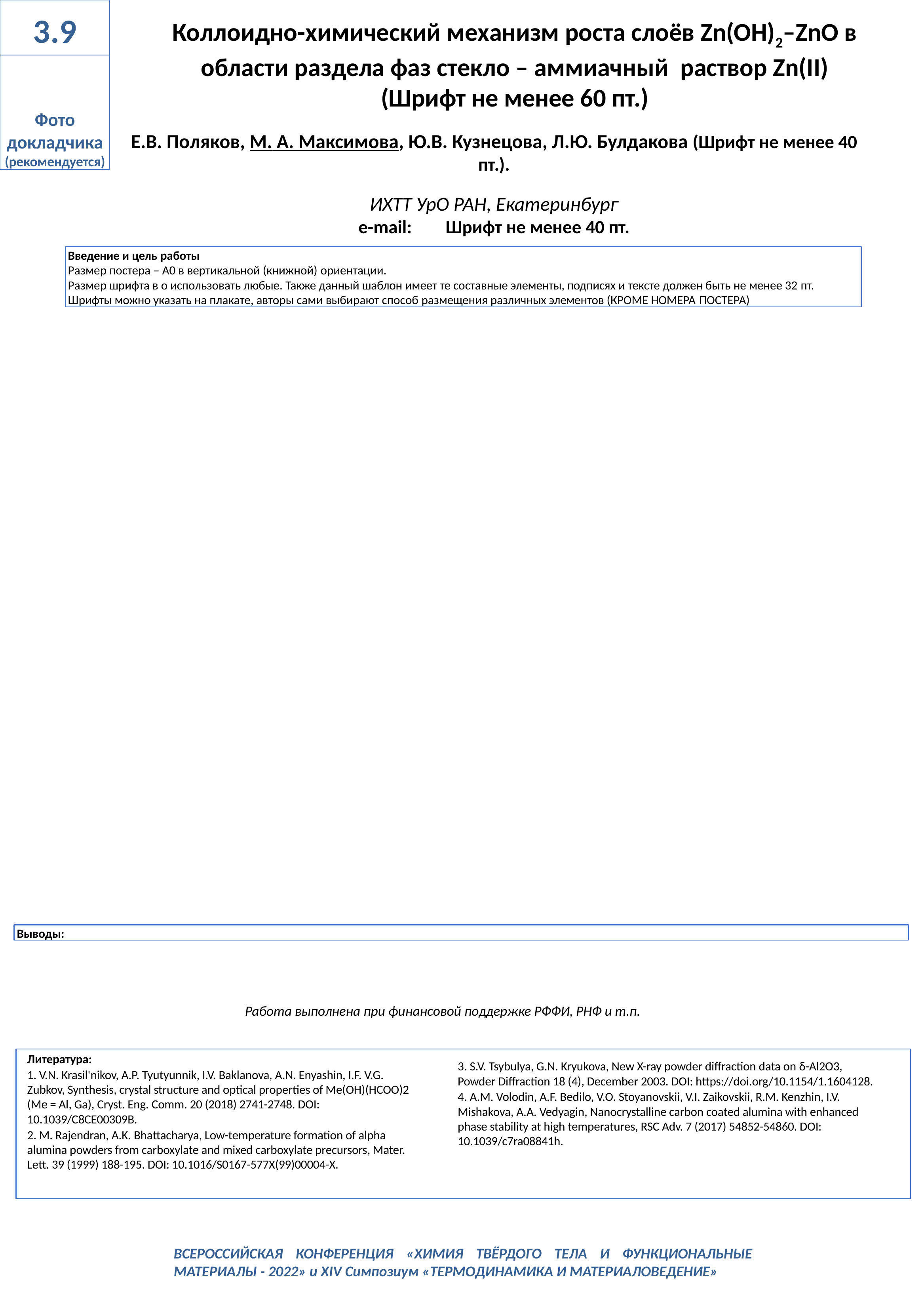

# 3.9
Коллоидно-химический механизм роста слоёв Zn(OH)2–ZnO в области раздела фаз стекло – аммиачный  раствор Zn(II) (Шрифт не менее 60 пт.)
Е.В. Поляков, М. А. Максимова, Ю.В. Кузнецова, Л.Ю. Булдакова (Шрифт не менее 40 пт.).
ИХТТ УрО РАН, Екатеринбург
e-mail: 	Шрифт не менее 40 пт.

Фото
докладчика
(рекомендуется)
Введение и цель работы
Размер постера – А0 в вертикальной (книжной) ориентации.
Размер шрифта в о использовать любые. Также данный шаблон имеет те составные элементы, подписях и тексте должен быть не менее 32 пт.
Шрифты можно указать на плакате, авторы сами выбирают способ размещения различных элементов (КРОМЕ НОМЕРА ПОСТЕРА)
Выводы:
Работа выполнена при финансовой поддержке РФФИ, РНФ и т.п.

Литература:
1. V.N. Krasil'nikov, A.P. Tyutyunnik, I.V. Baklanova, A.N. Enyashin, I.F. V.G. Zubkov, Synthesis, crystal structure and optical properties of Me(OH)(HCOO)2 (Me = Al, Ga), Cryst. Eng. Comm. 20 (2018) 2741-2748. DOI: 10.1039/C8CE00309B.
2. M. Rajendran, A.K. Bhattacharya, Low-temperature formation of alpha alumina powders from carboxylate and mixed carboxylate precursors, Mater. Lett. 39 (1999) 188-195. DOI: 10.1016/S0167-577X(99)00004-X.

3. S.V. Tsybulya, G.N. Kryukova, New X-ray powder diffraction data on δ-Al2O3, Powder Diffraction 18 (4), December 2003. DOI: https://doi.org/10.1154/1.1604128.
4. A.M. Volodin, A.F. Bedilo, V.O. Stoyanovskii, V.I. Zaikovskii, R.M. Kenzhin, I.V. Mishakova, A.A. Vedyagin, Nanocrystalline carbon coated alumina with enhanced phase stability at high temperatures, RSC Adv. 7 (2017) 54852-54860. DOI: 10.1039/c7ra08841h.
ВСЕРОССИЙСКАЯ КОНФЕРЕНЦИЯ «ХИМИЯ ТВЁРДОГО ТЕЛА И ФУНКЦИОНАЛЬНЫЕ МАТЕРИАЛЫ - 2022» и ХIV Симпозиум «ТЕРМОДИНАМИКА И МАТЕРИАЛОВЕДЕНИЕ»